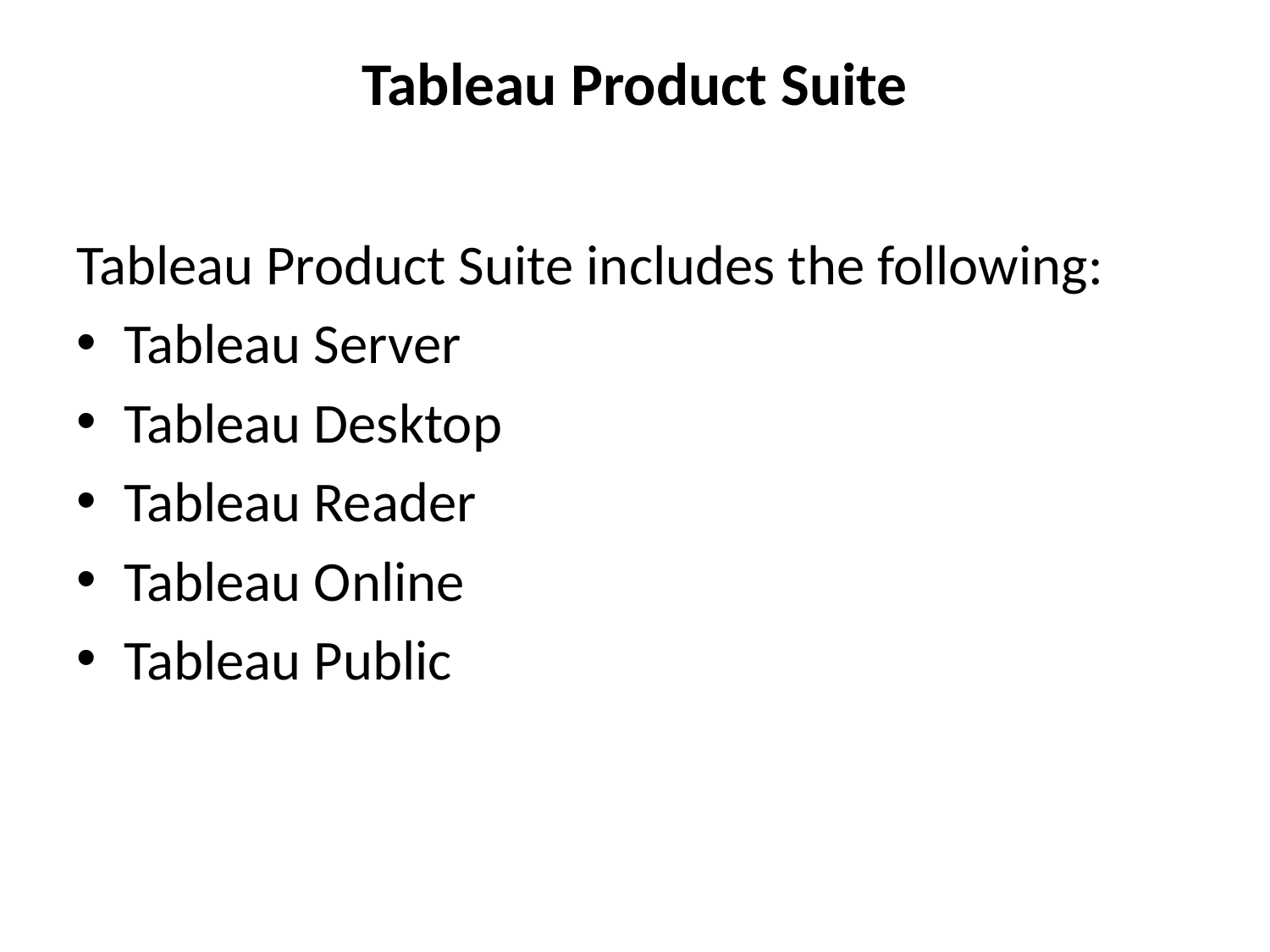

# Tableau Product Suite
Tableau Product Suite includes the following:
Tableau Server
Tableau Desktop
Tableau Reader
Tableau Online
Tableau Public